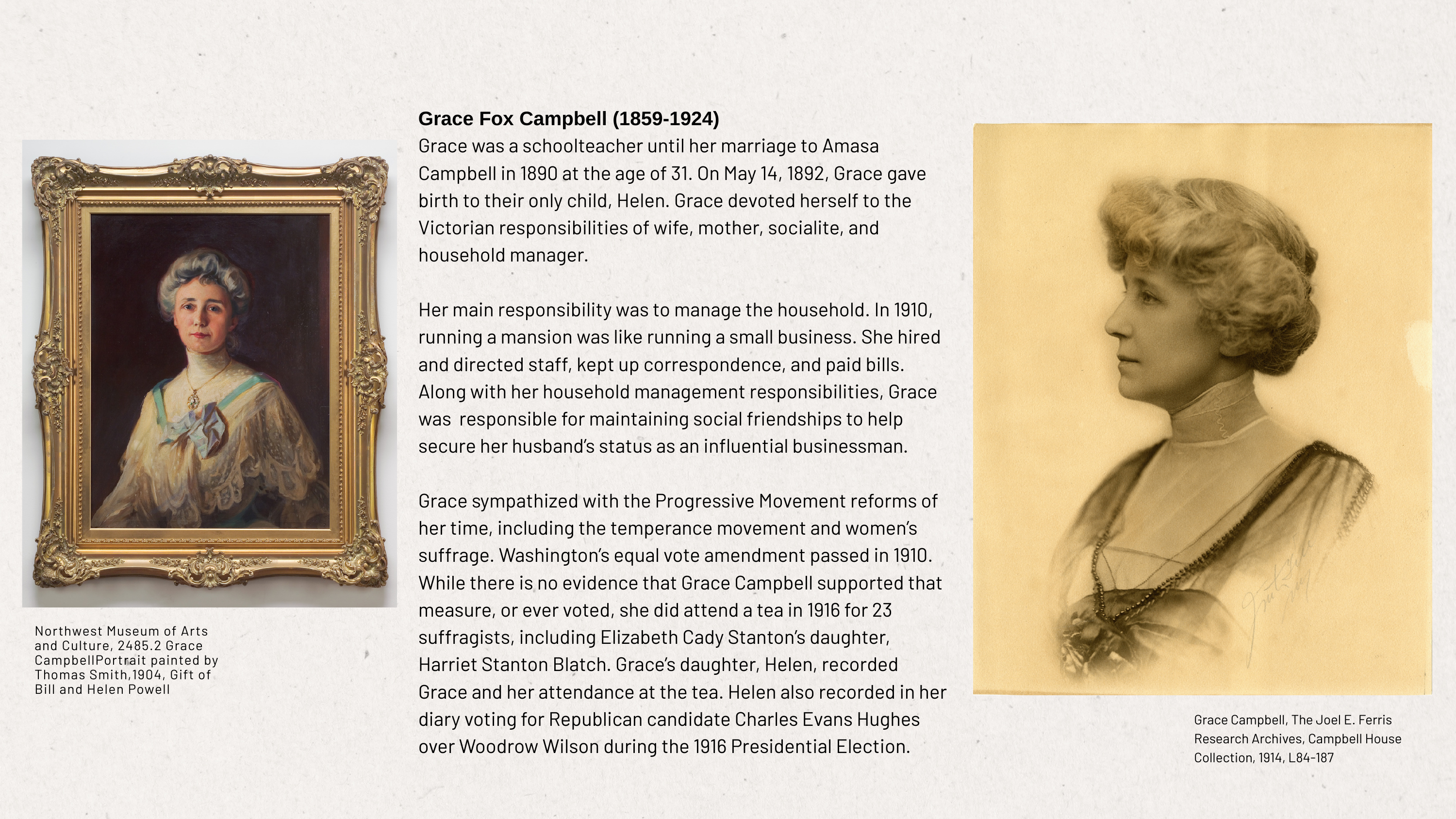

Grace Fox Campbell (1859-1924)
Grace was a schoolteacher until her marriage to Amasa Campbell in 1890 at the age of 31. On May 14, 1892, Grace gave birth to their only child, Helen. Grace devoted herself to the Victorian responsibilities of wife, mother, socialite, and household manager.

Her main responsibility was to manage the household. In 1910, running a mansion was like running a small business. She hired and directed staff, kept up correspondence, and paid bills. Along with her household management responsibilities, Grace was  responsible for maintaining social friendships to help secure her husband’s status as an influential businessman.

Grace sympathized with the Progressive Movement reforms of her time, including the temperance movement and women’s suffrage. Washington’s equal vote amendment passed in 1910. While there is no evidence that Grace Campbell supported that measure, or ever voted, she did attend a tea in 1916 for 23 suffragists, including Elizabeth Cady Stanton’s daughter, Harriet Stanton Blatch. Grace’s daughter, Helen, recorded Grace and her attendance at the tea. Helen also recorded in her diary voting for Republican candidate Charles Evans Hughes over Woodrow Wilson during the 1916 Presidential Election.

Northwest Museum of Arts and Culture, 2485.2 Grace CampbellPortrait painted by Thomas Smith,1904, Gift of Bill and Helen Powell
Grace Campbell, The Joel E. Ferris Research Archives, Campbell House Collection, 1914, L84-187